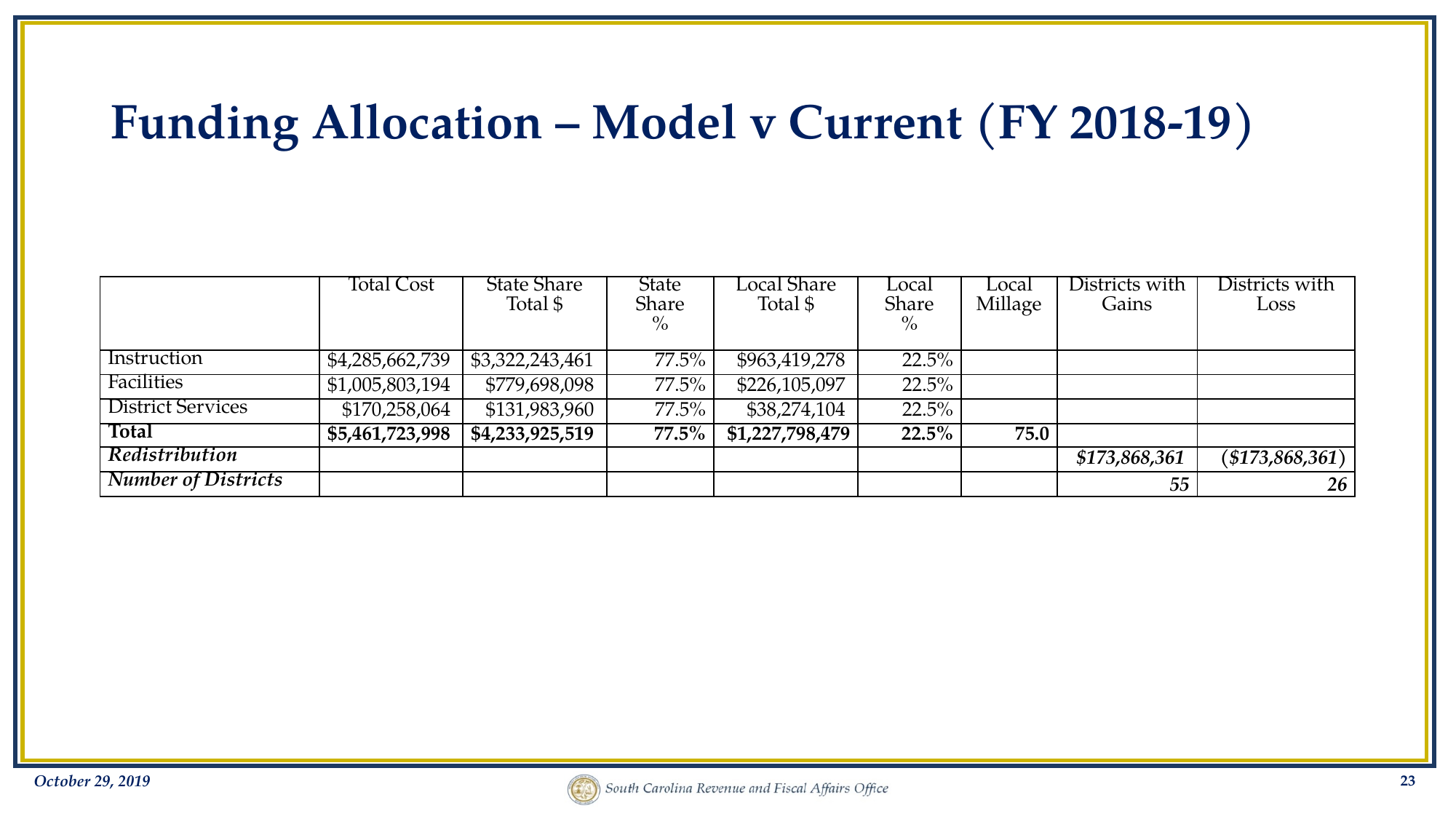

# Funding Allocation – Model v Current (FY 2018-19)
|  | Total Cost | State Share Total $ | State Share % | Local Share Total $ | Local Share % | Local Millage | Districts with Gains | Districts with Loss |
| --- | --- | --- | --- | --- | --- | --- | --- | --- |
| Instruction | $4,285,662,739 | $3,322,243,461 | 77.5% | $963,419,278 | 22.5% |  |  |  |
| Facilities | $1,005,803,194 | $779,698,098 | 77.5% | $226,105,097 | 22.5% |  |  |  |
| District Services | $170,258,064 | $131,983,960 | 77.5% | $38,274,104 | 22.5% |  |  |  |
| Total | $5,461,723,998 | $4,233,925,519 | 77.5% | $1,227,798,479 | 22.5% | 75.0 |  |  |
| Redistribution |  |  |  |  |  |  | $173,868,361 | ($173,868,361) |
| Number of Districts |  |  |  |  |  |  | 55 | 26 |
23
October 29, 2019